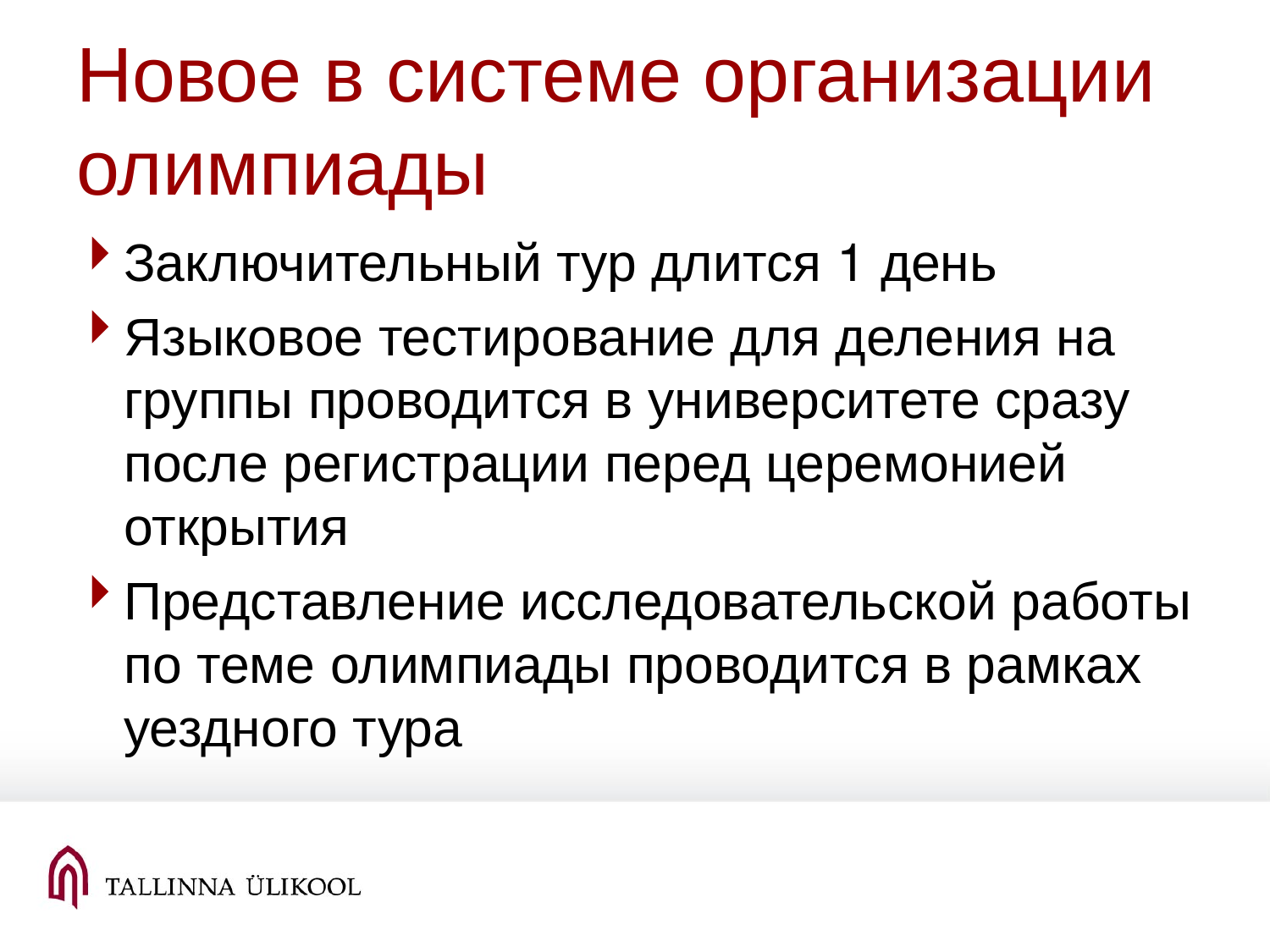

# Новое в системе организации олимпиады
Заключительный тур длится 1 день
Языковое тестирование для деления на группы проводится в университете сразу после регистрации перед церемонией открытия
Представление исследовательской работы по теме олимпиады проводится в рамках уездного тура